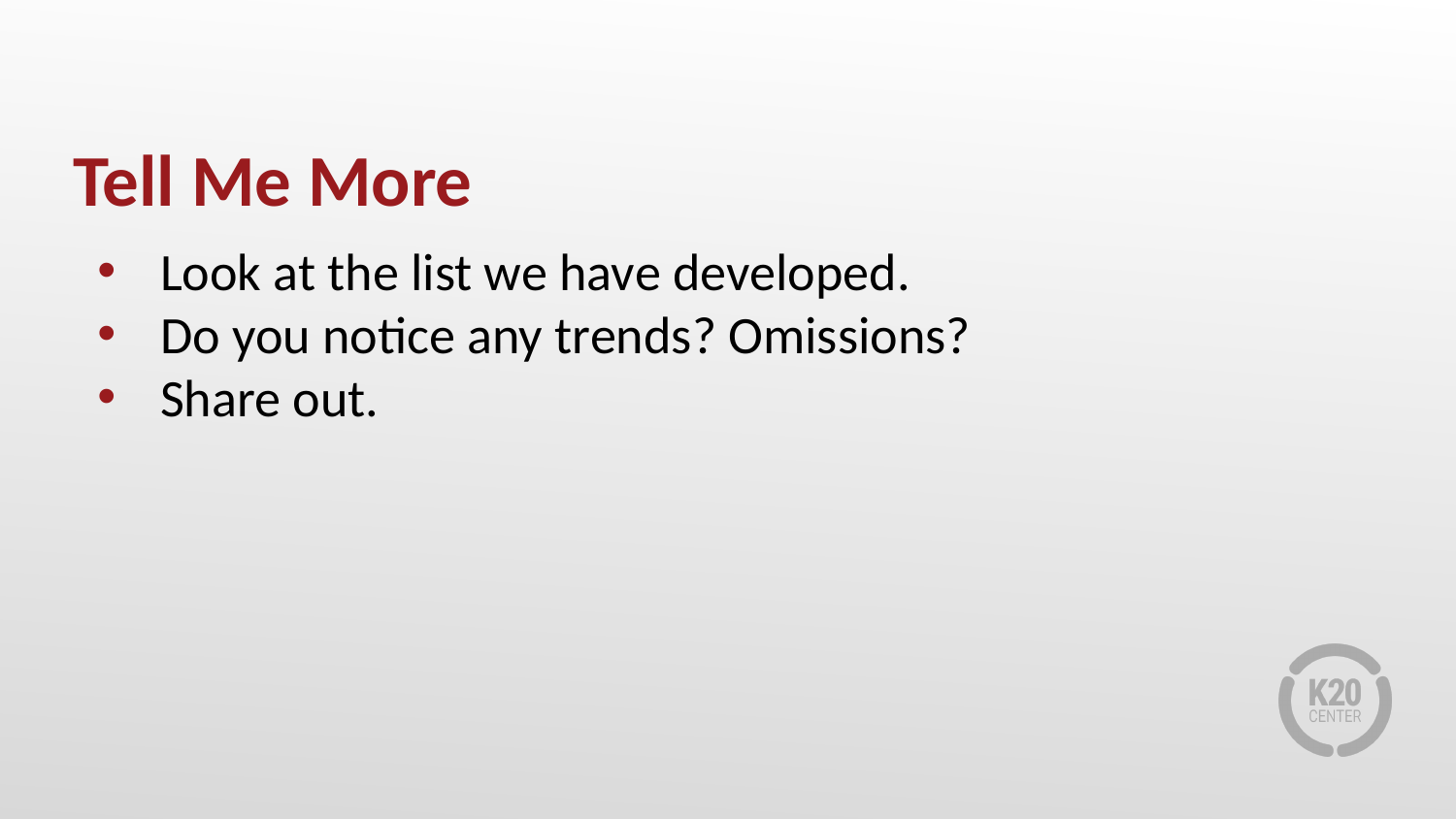

# Tell Me More
Look at the list we have developed.
Do you notice any trends? Omissions?
Share out.